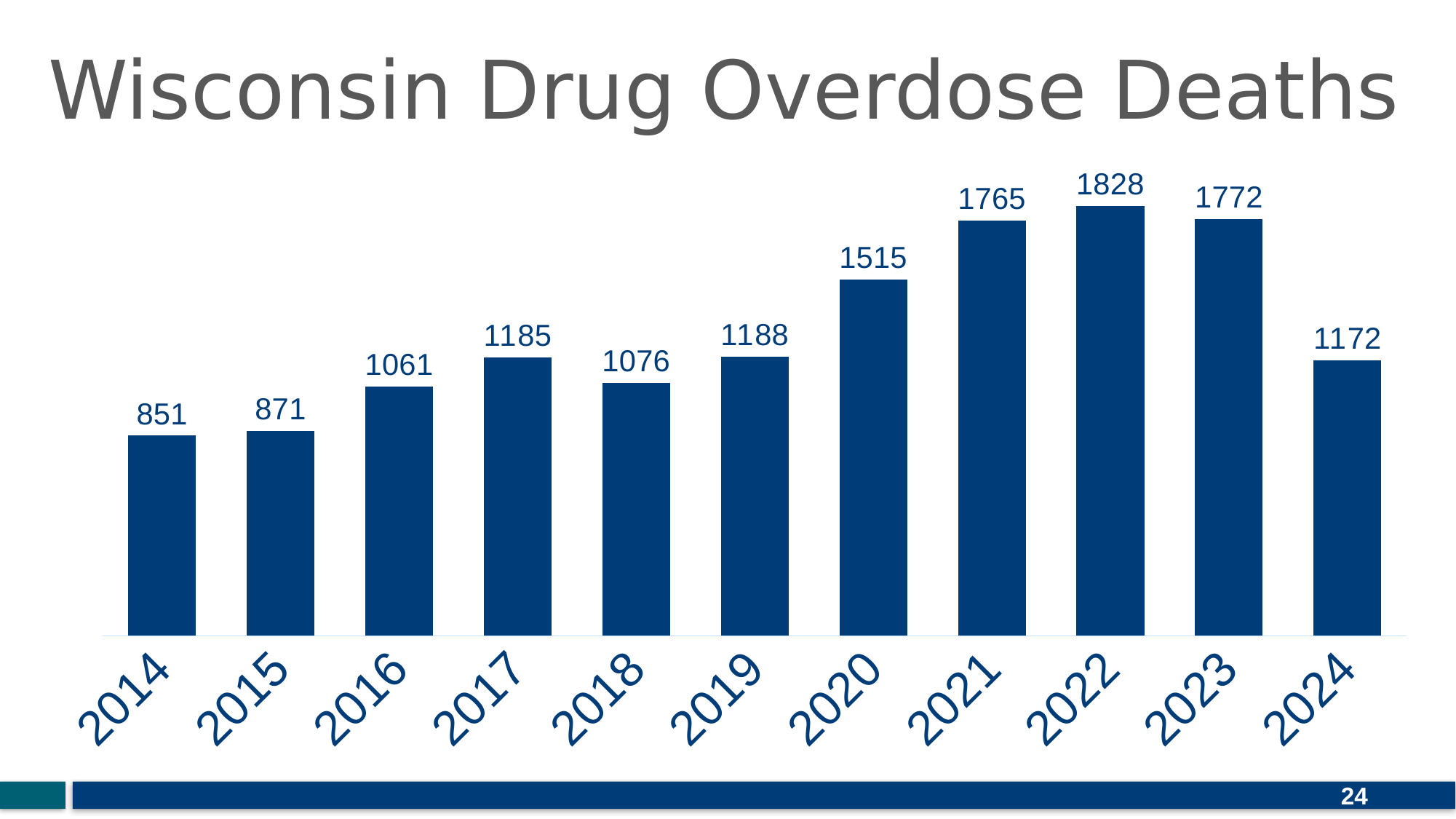

# Wisconsin Drug Overdose Deaths

### Chart

| Category | Drug Overdose Deaths in Wisconsin |
|---|---|
| 2014 | 851.0 |
| 2015 | 871.0 |
| 2016 | 1061.0 |
| 2017 | 1185.0 |
| 2018 | 1076.0 |
| 2019 | 1188.0 |
| 2020 | 1515.0 |
| 2021 | 1765.0 |
| 2022 | 1828.0 |
| 2023 | 1772.0 |
| 2024 | 1172.0 |

### Chart

| Category |
|---|